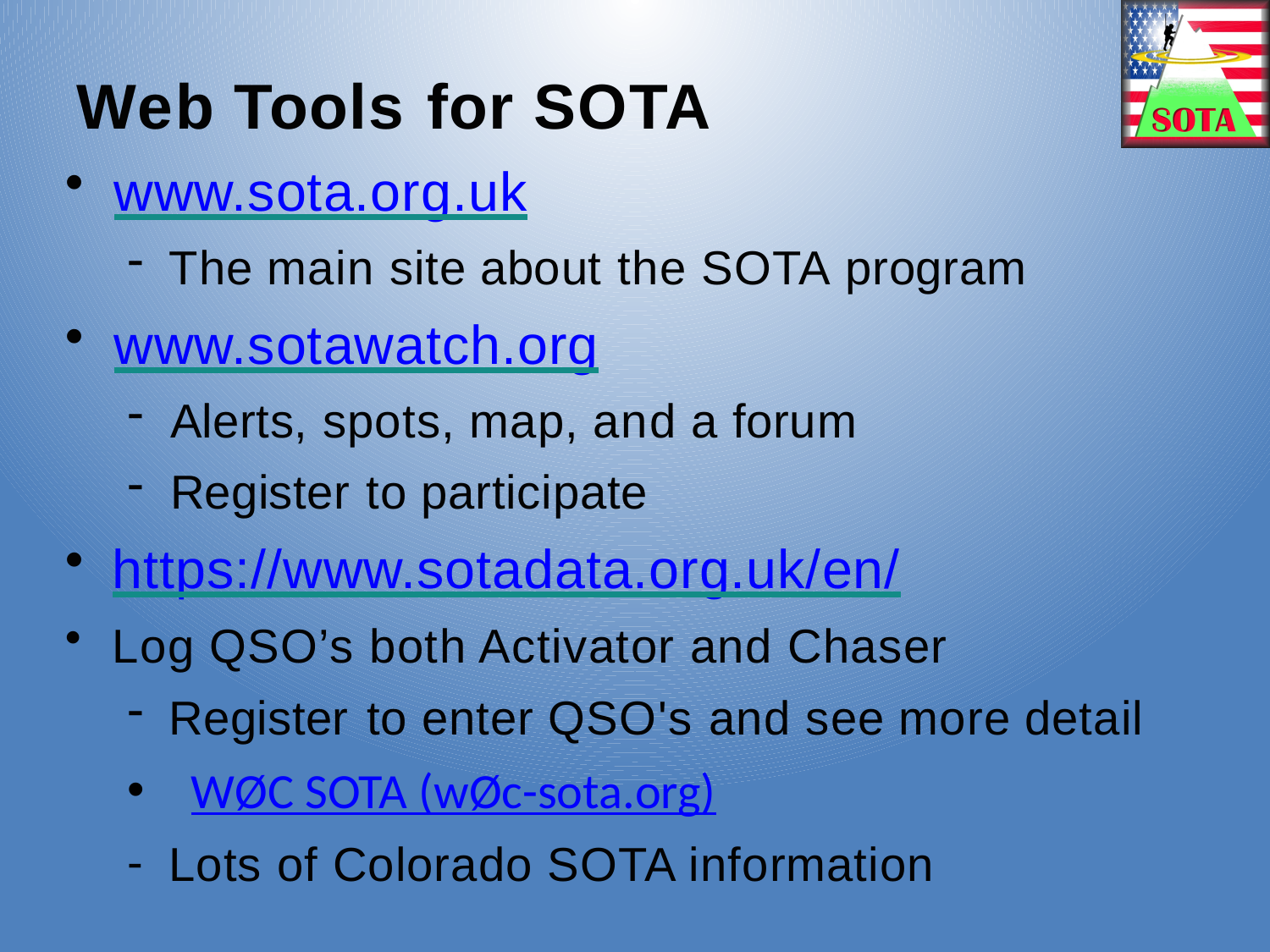

# Web Tools for SOTA
www.sota.org.uk
The main site about the SOTA program
www.sotawatch.org
Alerts, spots, map, and a forum
Register to participate
https://www.sotadata.org.uk/en/
Log QSO’s both Activator and Chaser
Register to enter QSO's and see more detail
WØC SOTA (wØc-sota.org)
Lots of Colorado SOTA information